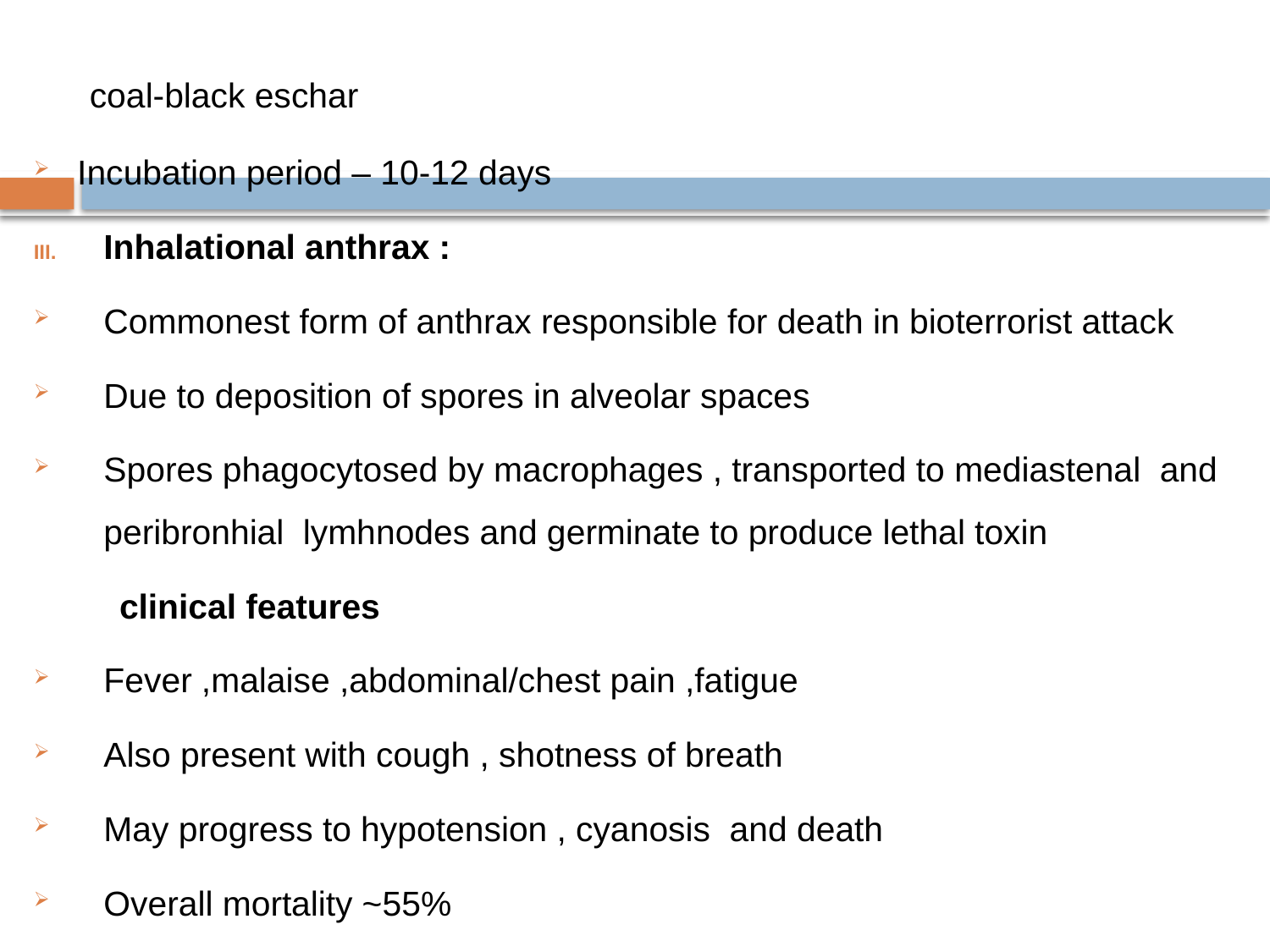

coal-black eschar
Incubation period – 10-12 days
Inhalational anthrax :
Commonest form of anthrax responsible for death in bioterrorist attack
Due to deposition of spores in alveolar spaces
Spores phagocytosed by macrophages , transported to mediastenal  and peribronhial  lymhnodes and germinate to produce lethal toxin
         clinical features
Fever ,malaise ,abdominal/chest pain ,fatigue
Also present with cough , shotness of breath
May progress to hypotension , cyanosis  and death
Overall mortality ~55%